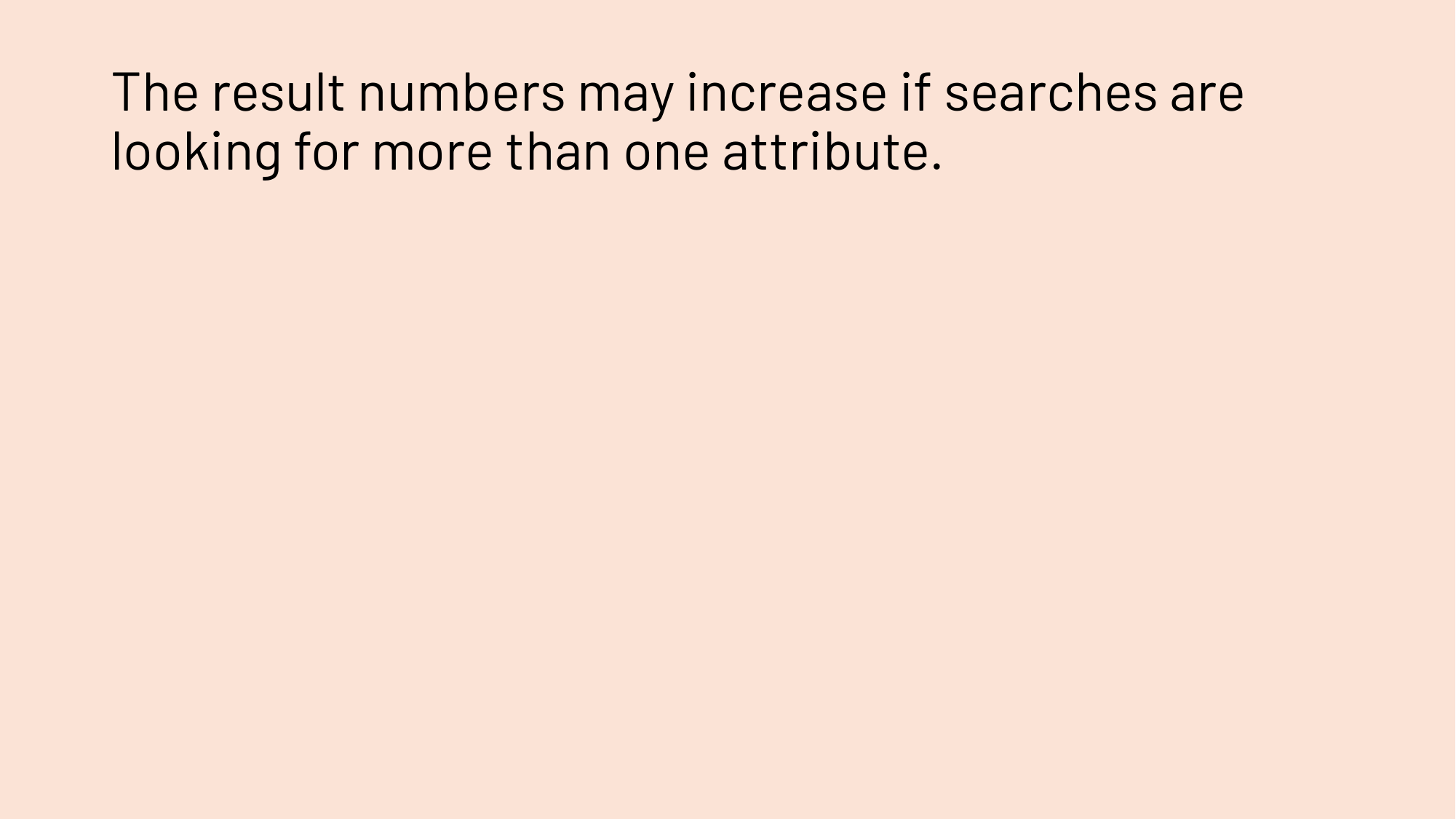

# The result numbers may increase if searches are looking for more than one attribute.